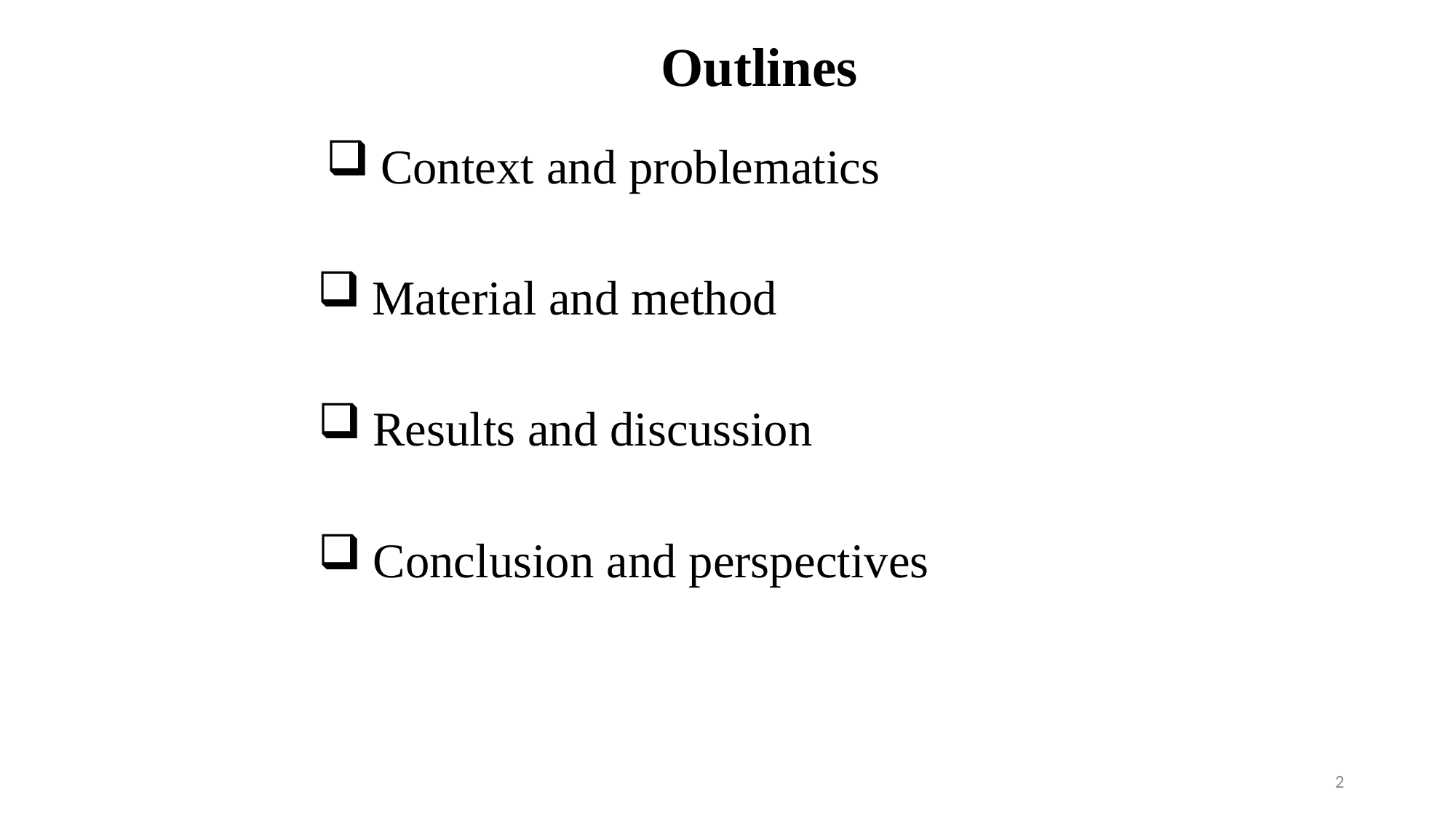

Outlines
Context and problematics
Material and method
Results and discussion
Conclusion and perspectives
2